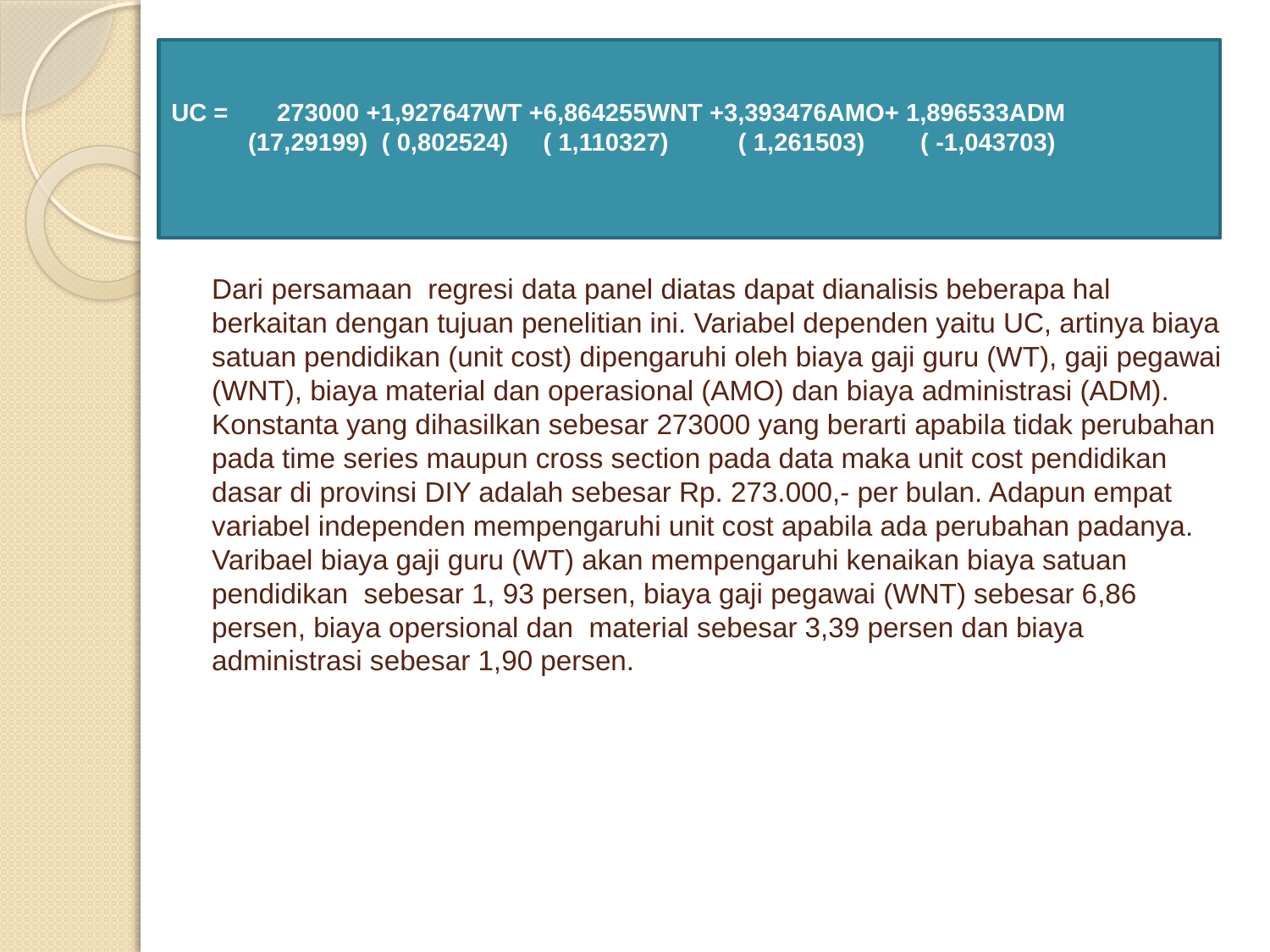

UC =       273000 +1,927647WT +6,864255WNT +3,393476AMO+ 1,896533ADM
           (17,29199)  ( 0,802524)     ( 1,110327)          ( 1,261503)        ( -1,043703)

# Dari persamaan  regresi data panel diatas dapat dianalisis beberapa hal berkaitan dengan tujuan penelitian ini. Variabel dependen yaitu UC, artinya biaya satuan pendidikan (unit cost) dipengaruhi oleh biaya gaji guru (WT), gaji pegawai (WNT), biaya material dan operasional (AMO) dan biaya administrasi (ADM). Konstanta yang dihasilkan sebesar 273000 yang berarti apabila tidak perubahan pada time series maupun cross section pada data maka unit cost pendidikan dasar di provinsi DIY adalah sebesar Rp. 273.000,- per bulan. Adapun empat variabel independen mempengaruhi unit cost apabila ada perubahan padanya. Varibael biaya gaji guru (WT) akan mempengaruhi kenaikan biaya satuan pendidikan  sebesar 1, 93 persen, biaya gaji pegawai (WNT) sebesar 6,86 persen, biaya opersional dan  material sebesar 3,39 persen dan biaya administrasi sebesar 1,90 persen.